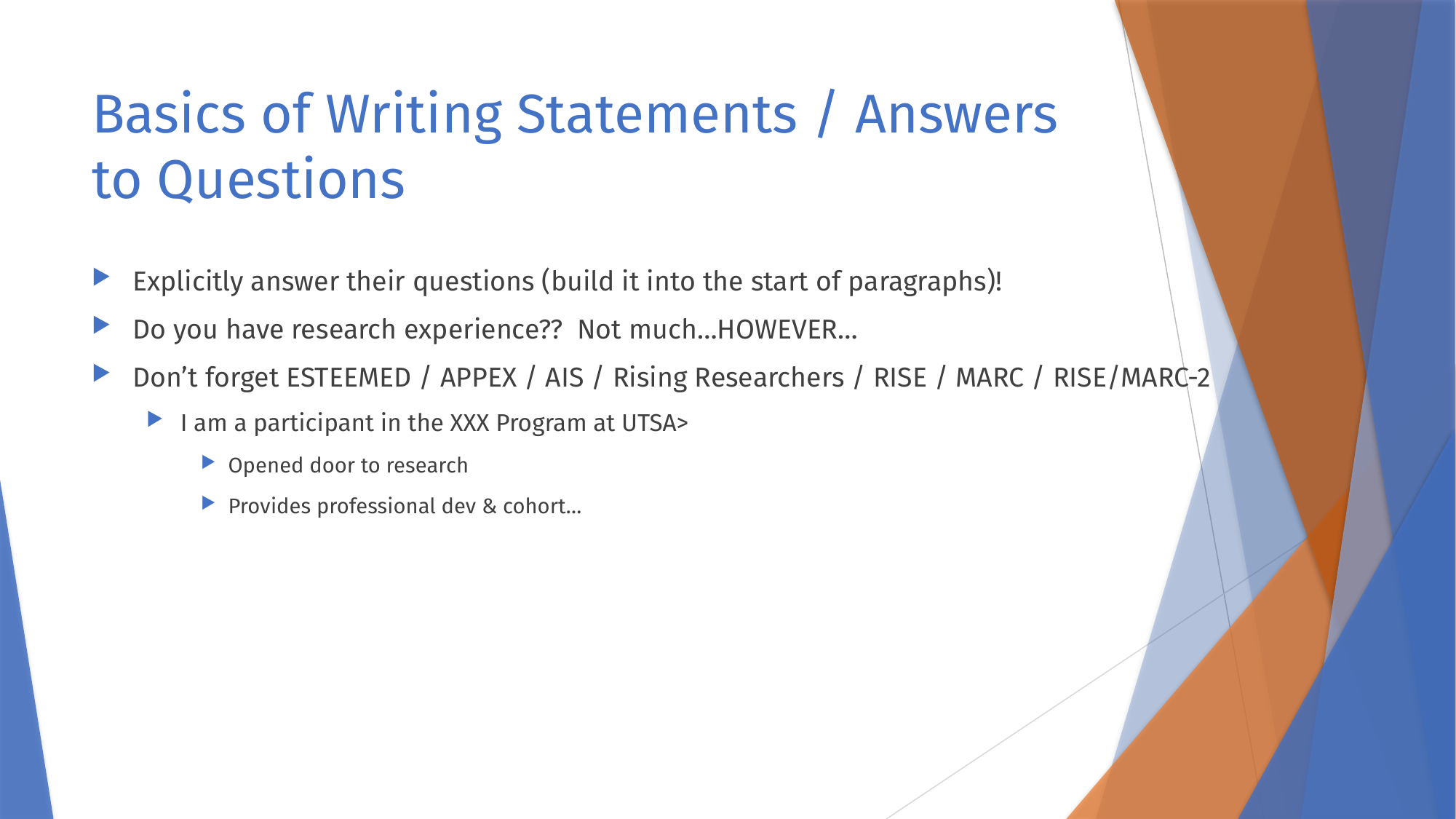

# Basics of Writing Statements / Answers to Questions
Explicitly answer their questions (build it into the start of paragraphs)!
Do you have research experience??  Not much…HOWEVER…
Don’t forget ESTEEMED / APPEX / AIS / Rising Researchers / RISE / MARC / RISE/MARC-2
I am a participant in the XXX Program at UTSA>
Opened door to research
Provides professional dev & cohort…